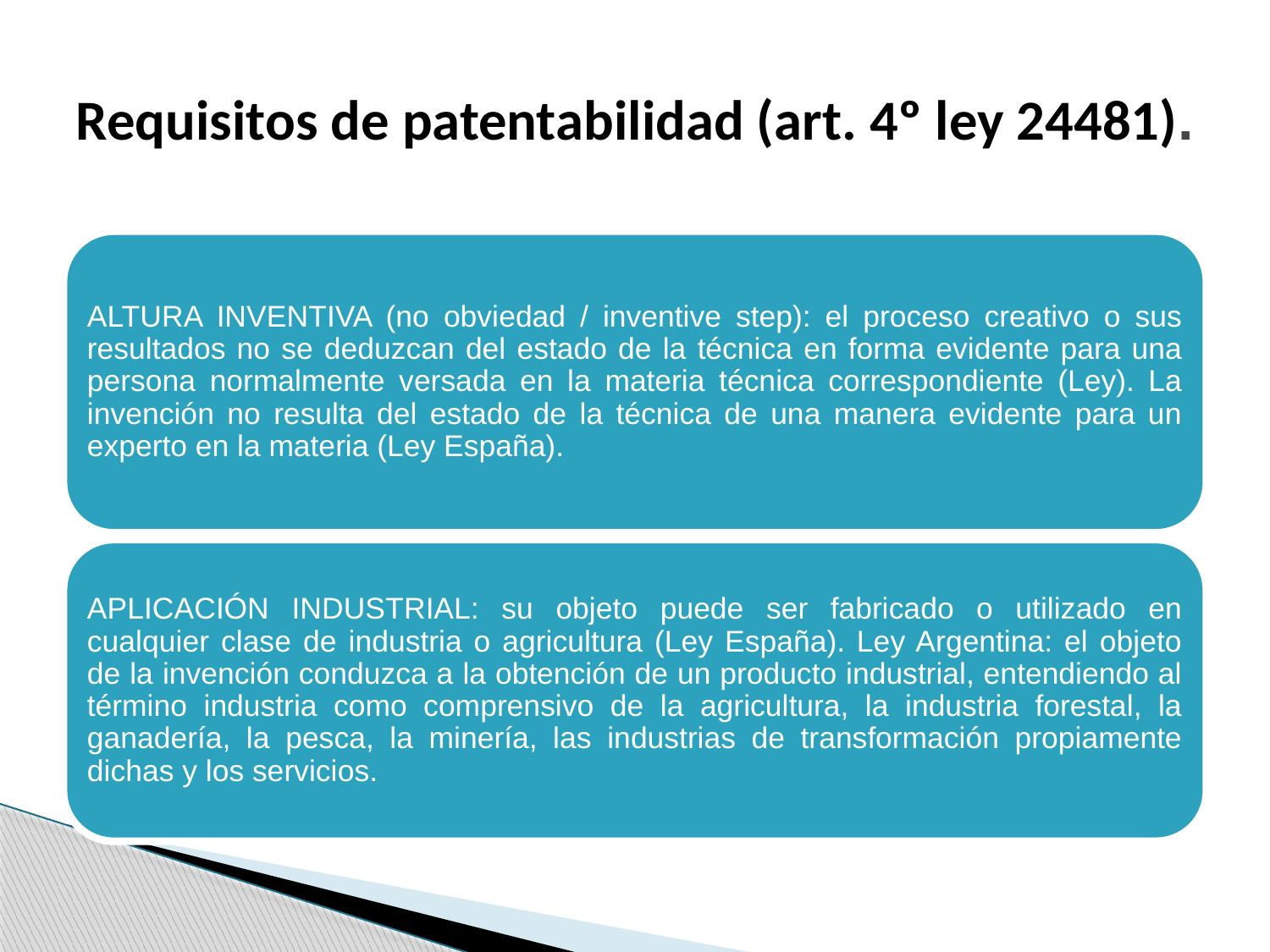

# Requisitos de patentabilidad (art. 4º ley 24481).
ALTURA INVENTIVA (no obviedad / inventive step): el proceso creativo o sus resultados no se deduzcan del estado de la técnica en forma evidente para una persona normalmente versada en la materia técnica correspondiente (Ley). La invención no resulta del estado de la técnica de una manera evidente para un experto en la materia (Ley España).
APLICACIÓN INDUSTRIAL: su objeto puede ser fabricado o utilizado en cualquier clase de industria o agricultura (Ley España). Ley Argentina: el objeto de la invención conduzca a la obtención de un producto industrial, entendiendo al término industria como comprensivo de la agricultura, la industria forestal, la ganadería, la pesca, la minería, las industrias de transformación propiamente dichas y los servicios.